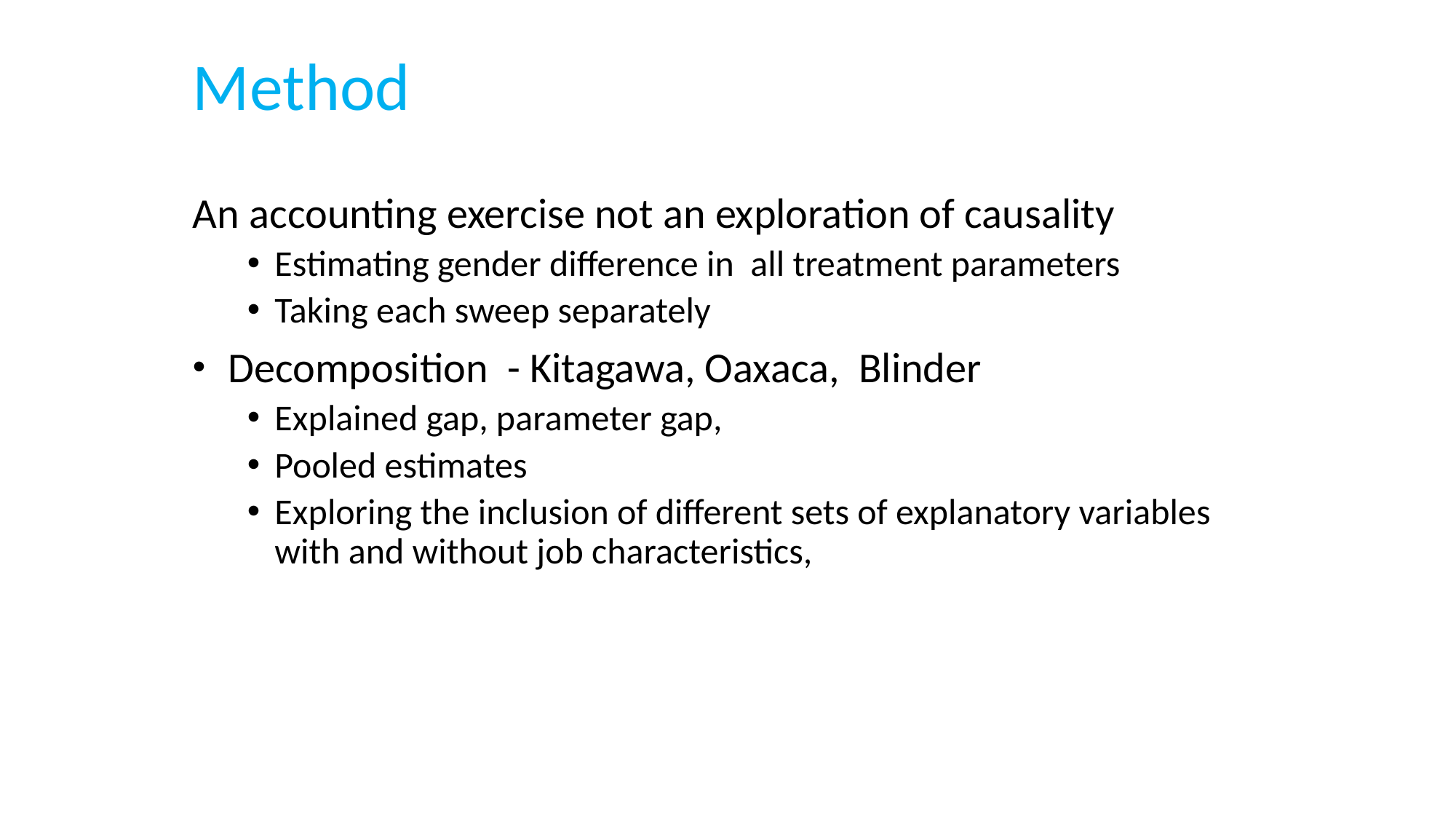

Method
An accounting exercise not an exploration of causality
Estimating gender difference in  all treatment parameters
Taking each sweep separately
 Decomposition  - Kitagawa, Oaxaca,  Blinder
Explained gap, parameter gap,
Pooled estimates
Exploring the inclusion of different sets of explanatory variables with and without job characteristics,